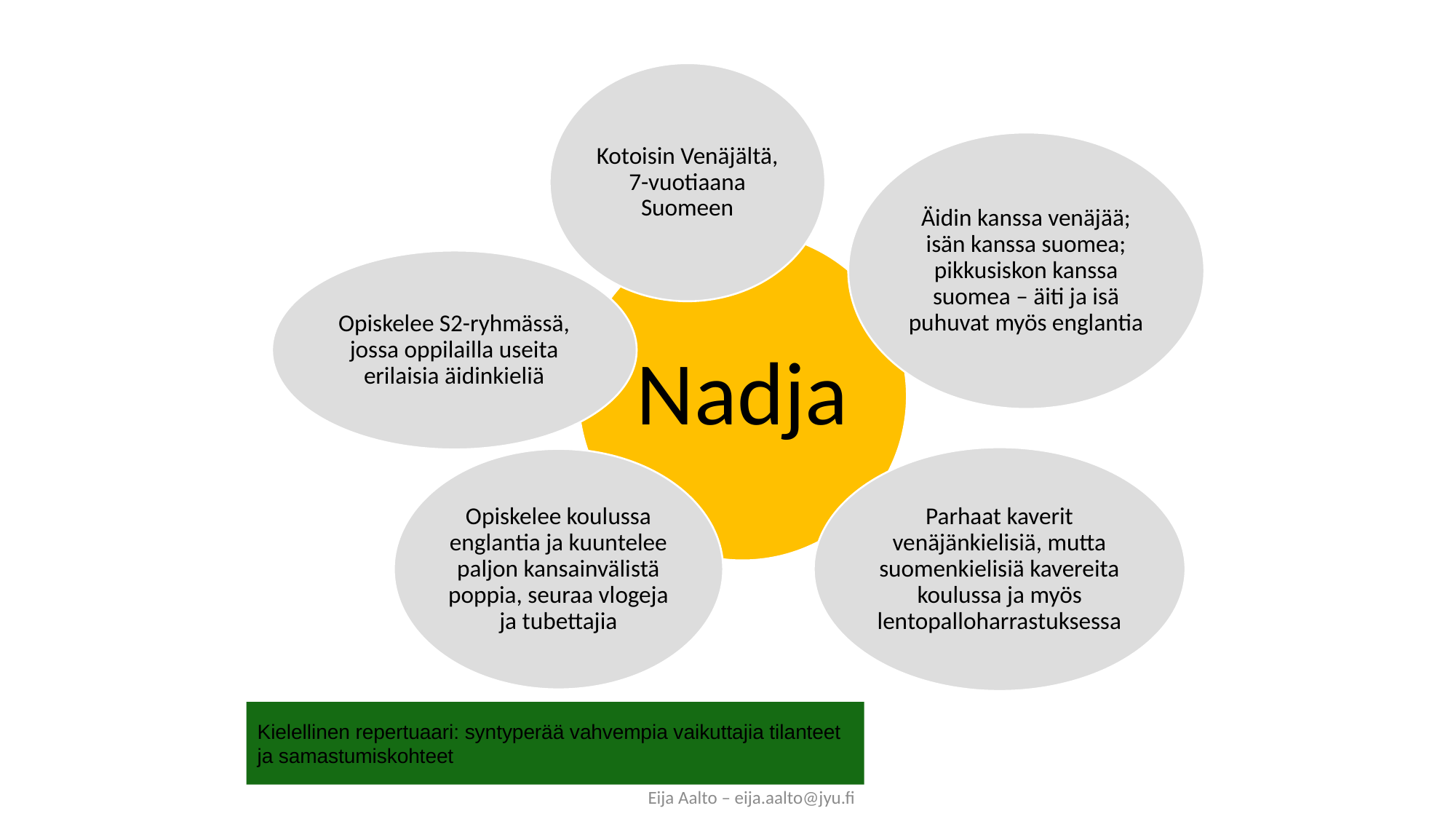

Nadja
Kotoisin Venäjältä, 7-vuotiaana Suomeen
Äidin kanssa venäjää; isän kanssa suomea; pikkusiskon kanssa suomea – äiti ja isä puhuvat myös englantia
Parhaat kaverit venäjänkielisiä, mutta suomenkielisiä kavereita koulussa ja myös lentopalloharrastuksessa
Opiskelee koulussa englantia ja kuuntelee paljon kansainvälistä poppia, seuraa vlogeja ja tubettajia
Opiskelee S2-ryhmässä, jossa oppilailla useita erilaisia äidinkieliä
# Kielellinen repertuaari: syntyperää vahvempia vaikuttajia tilanteet ja samastumiskohteet
Eija Aalto – eija.aalto@jyu.fi